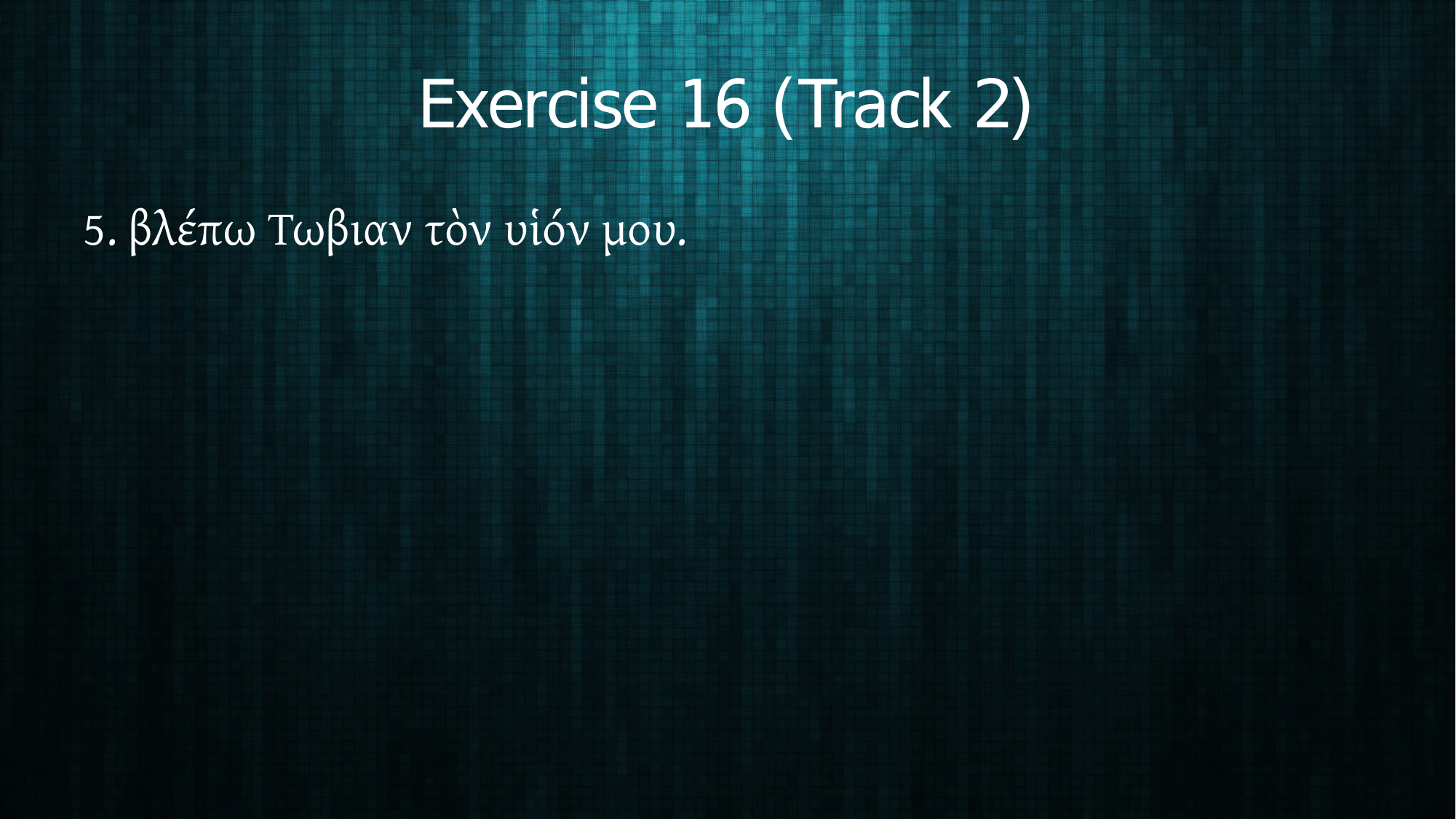

# Exercise 16 (Track 2)
5. βλέπω Τωβιαν τὸν υἱόν μου.